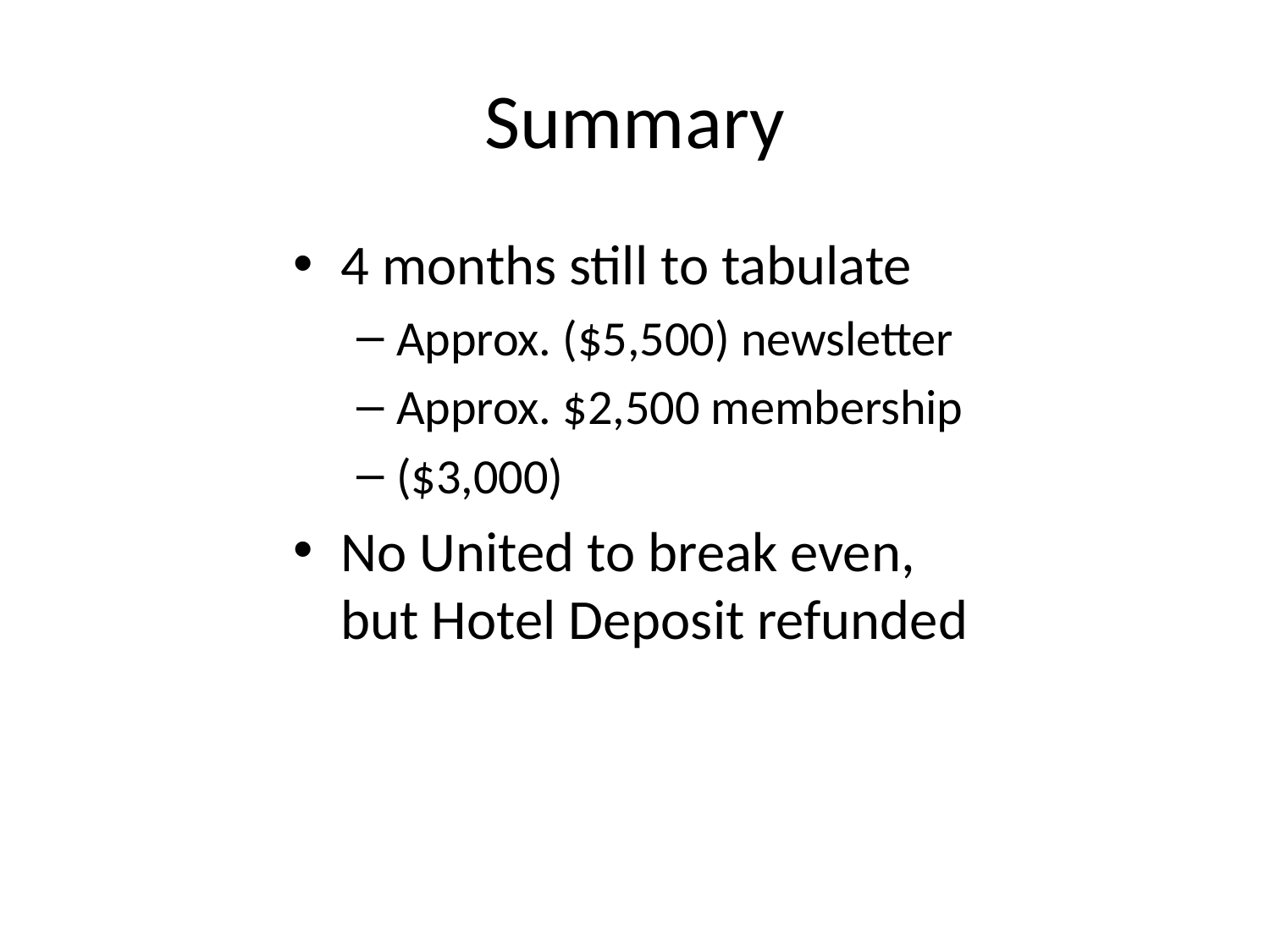

# Summary
4 months still to tabulate
Approx. ($5,500) newsletter
Approx. $2,500 membership
($3,000)
No United to break even,
but Hotel Deposit refunded